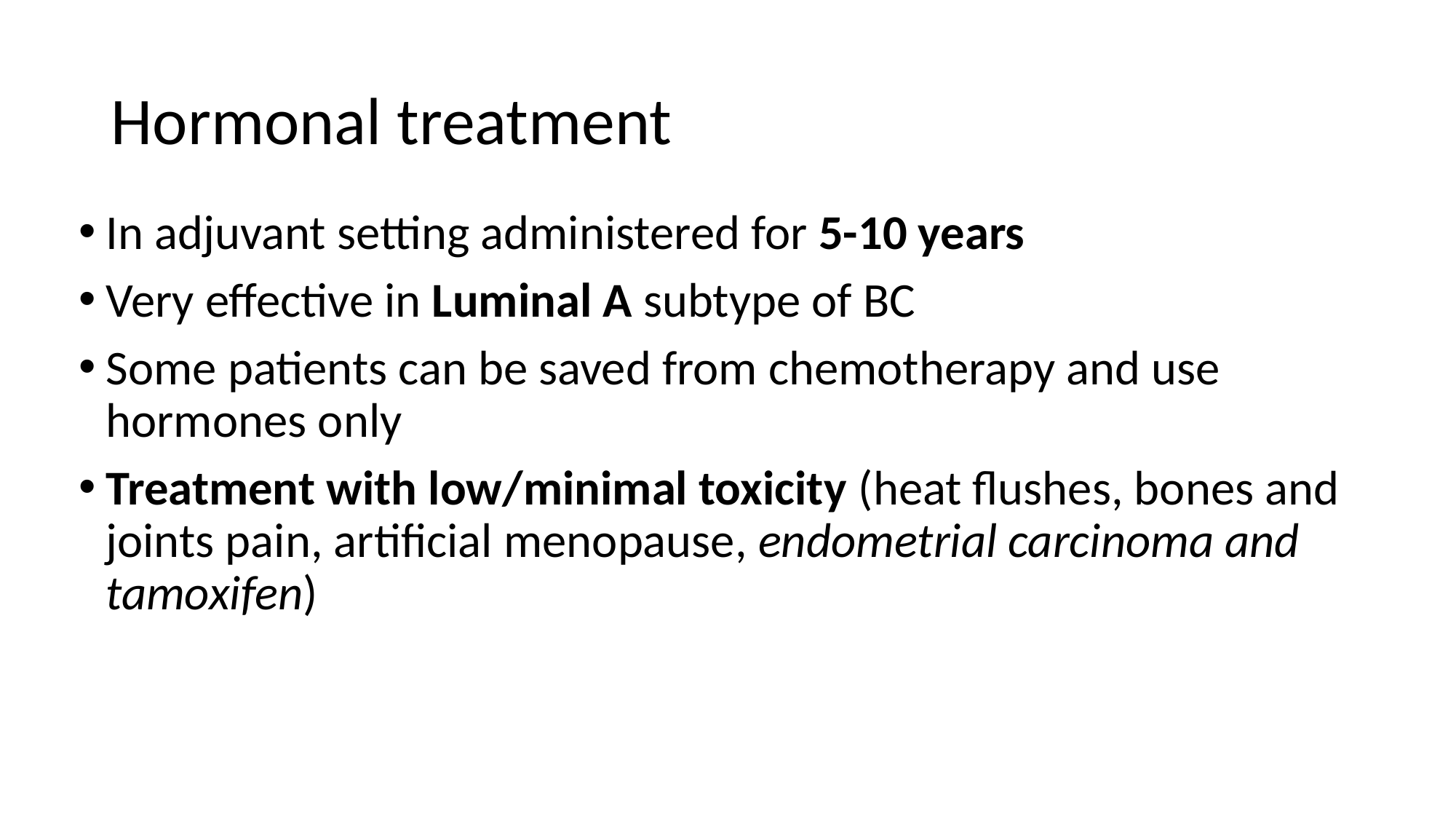

# Hormonal treatment
In adjuvant setting administered for 5-10 years
Very effective in Luminal A subtype of BC
Some patients can be saved from chemotherapy and use hormones only
Treatment with low/minimal toxicity (heat flushes, bones and joints pain, artificial menopause, endometrial carcinoma and tamoxifen)